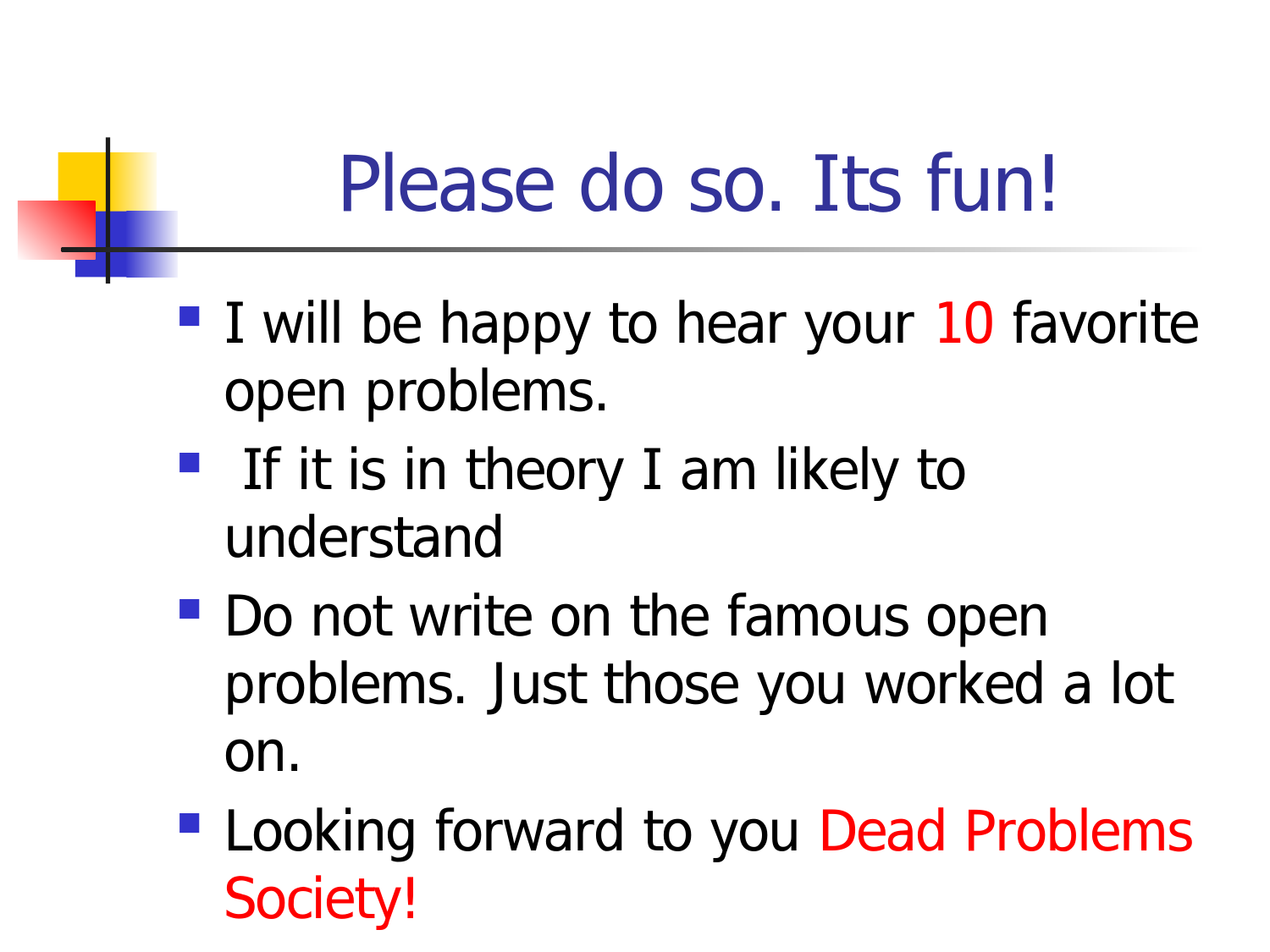

# Please do so. Its fun!
I will be happy to hear your 10 favorite open problems.
 If it is in theory I am likely to understand
Do not write on the famous open problems. Just those you worked a lot on.
Looking forward to you Dead Problems Society!